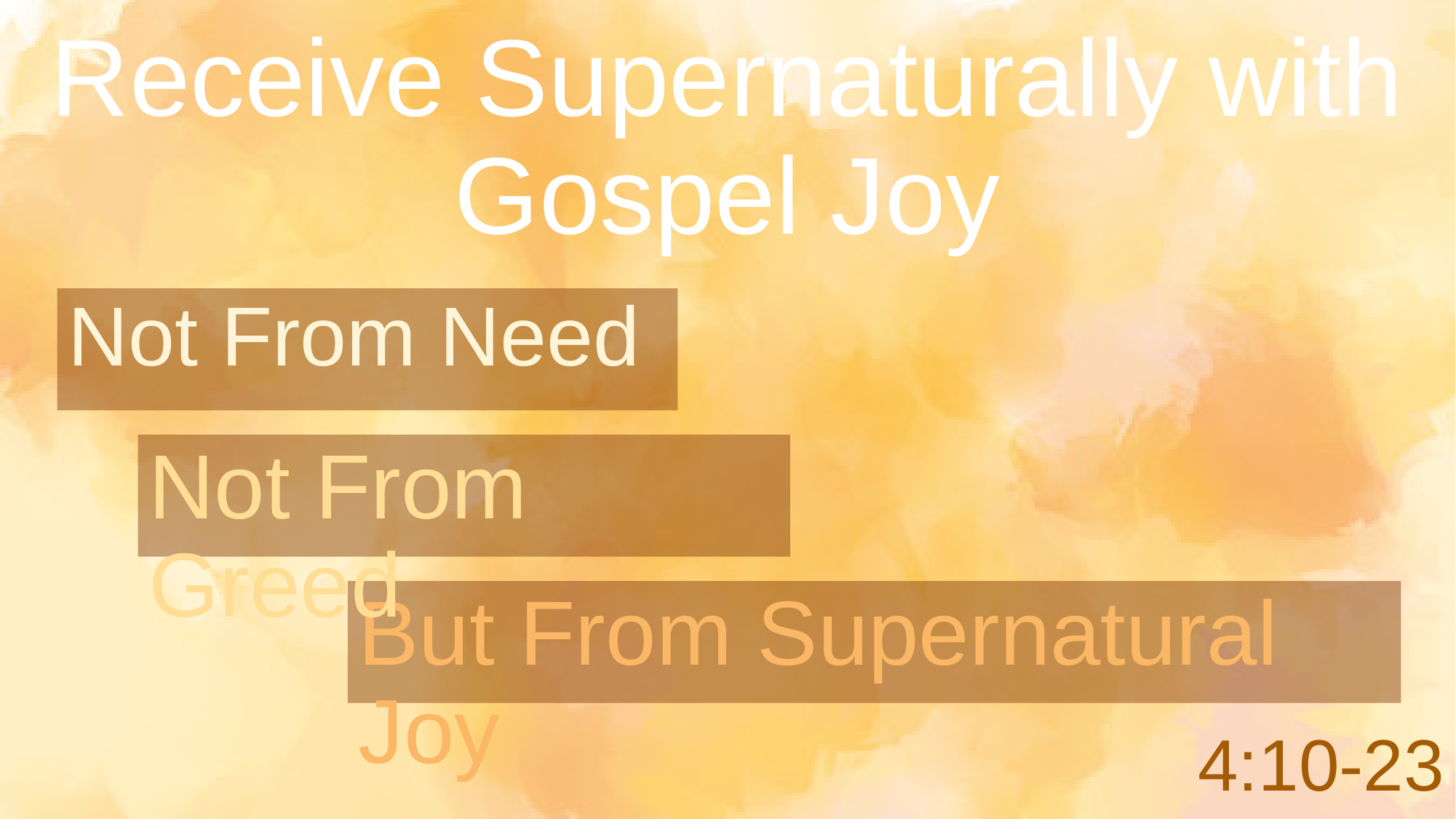

# Receive Supernaturally with Gospel Joy
Not From Need
Not From Greed
But From Supernatural Joy
 4:10-23